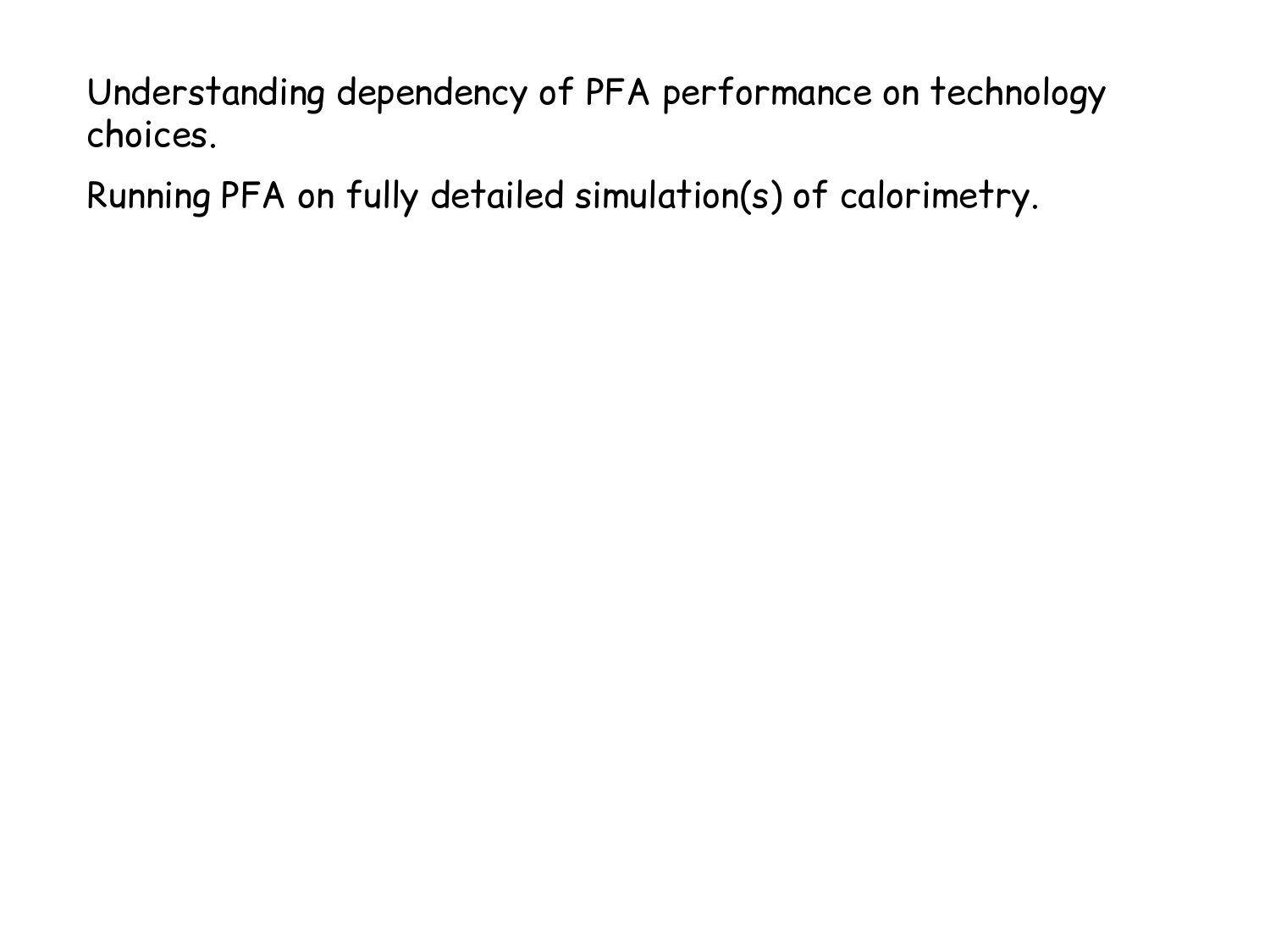

Understanding dependency of PFA performance on technology choices.
Running PFA on fully detailed simulation(s) of calorimetry.